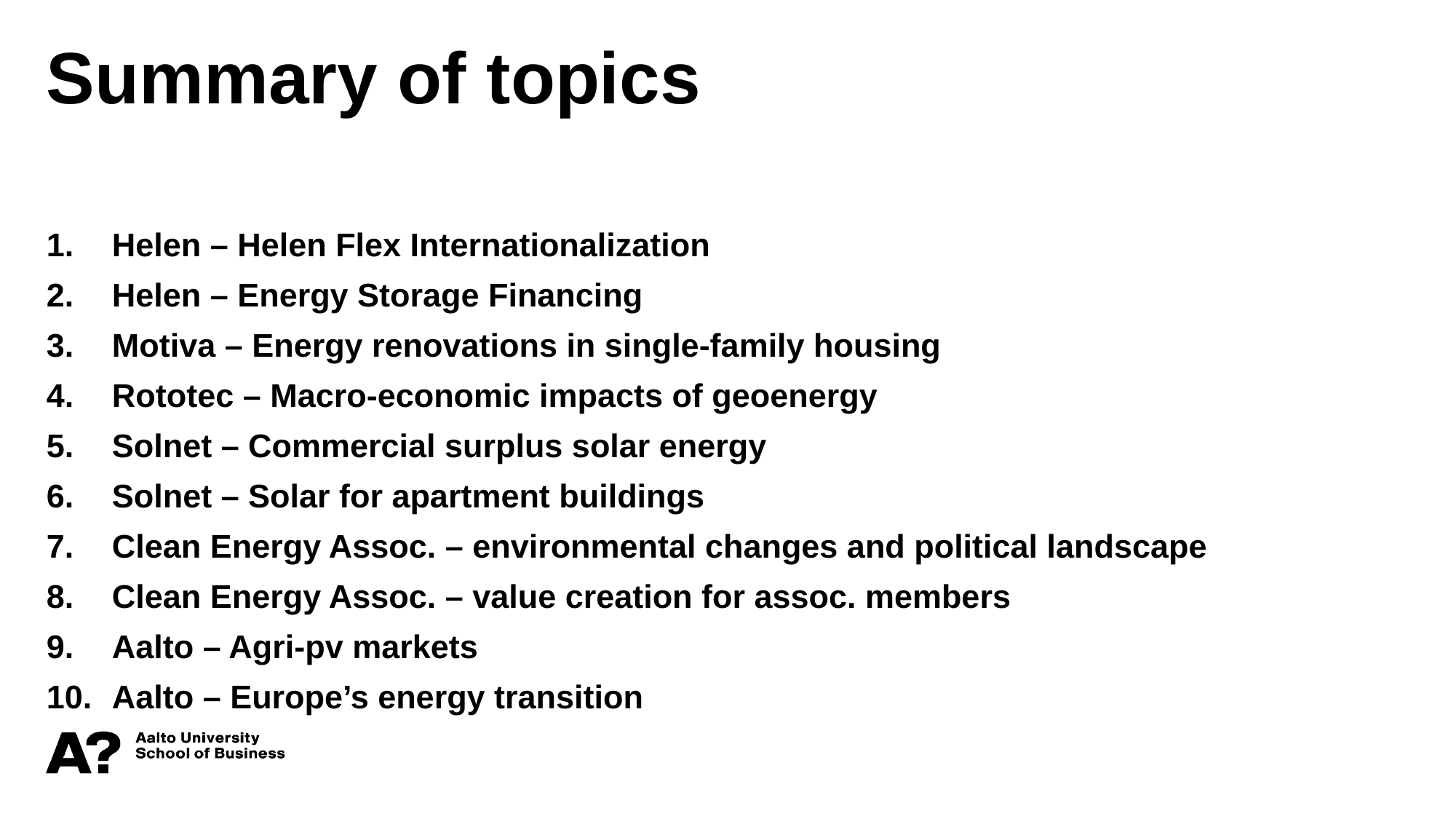

Summary of topics
Helen – Helen Flex Internationalization
Helen – Energy Storage Financing
Motiva – Energy renovations in single-family housing
Rototec – Macro-economic impacts of geoenergy
Solnet – Commercial surplus solar energy
Solnet – Solar for apartment buildings
Clean Energy Assoc. – environmental changes and political landscape
Clean Energy Assoc. – value creation for assoc. members
Aalto – Agri-pv markets
Aalto – Europe’s energy transition